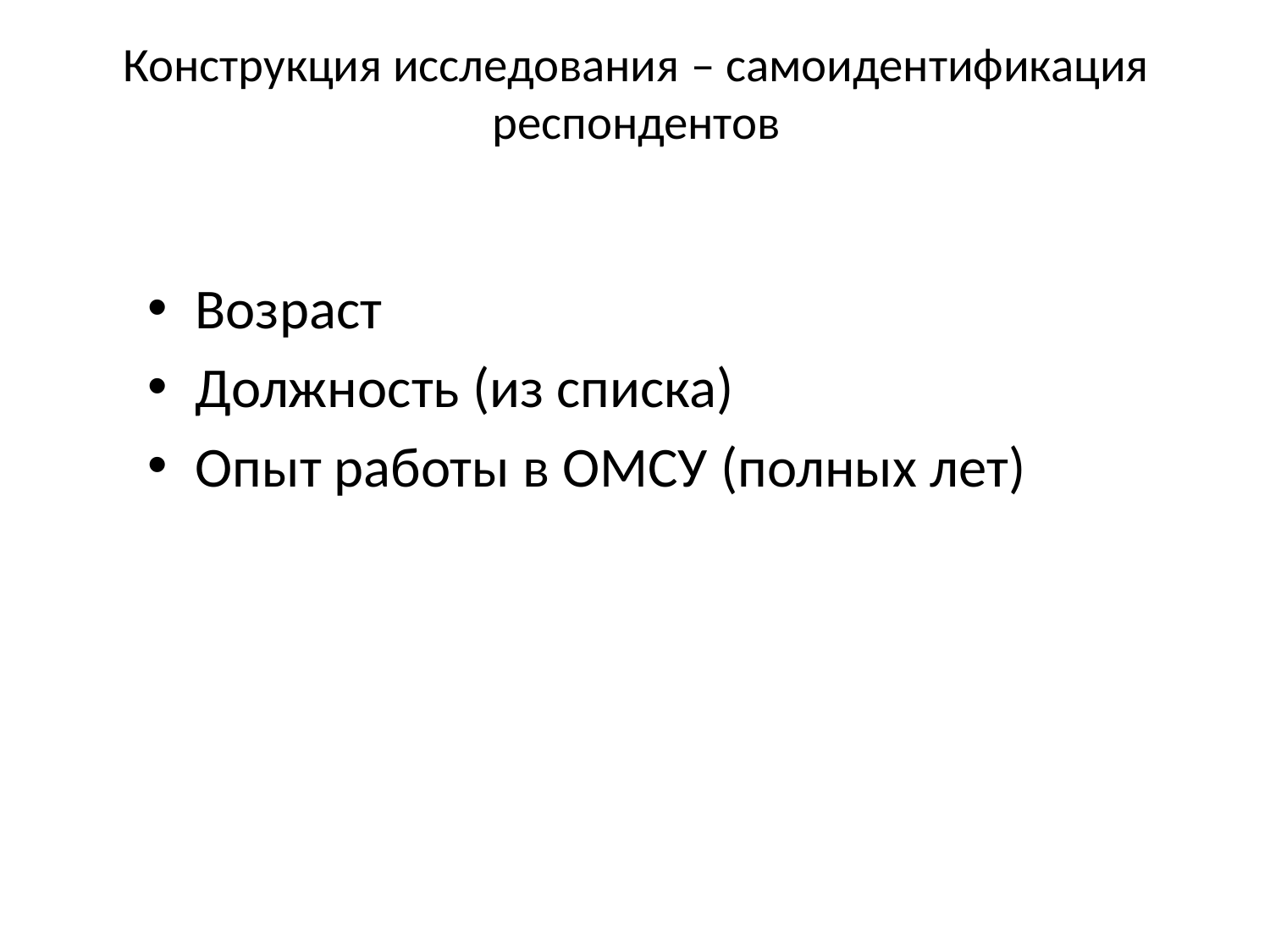

# Конструкция исследования – самоидентификация респондентов
Возраст
Должность (из списка)
Опыт работы в ОМСУ (полных лет)